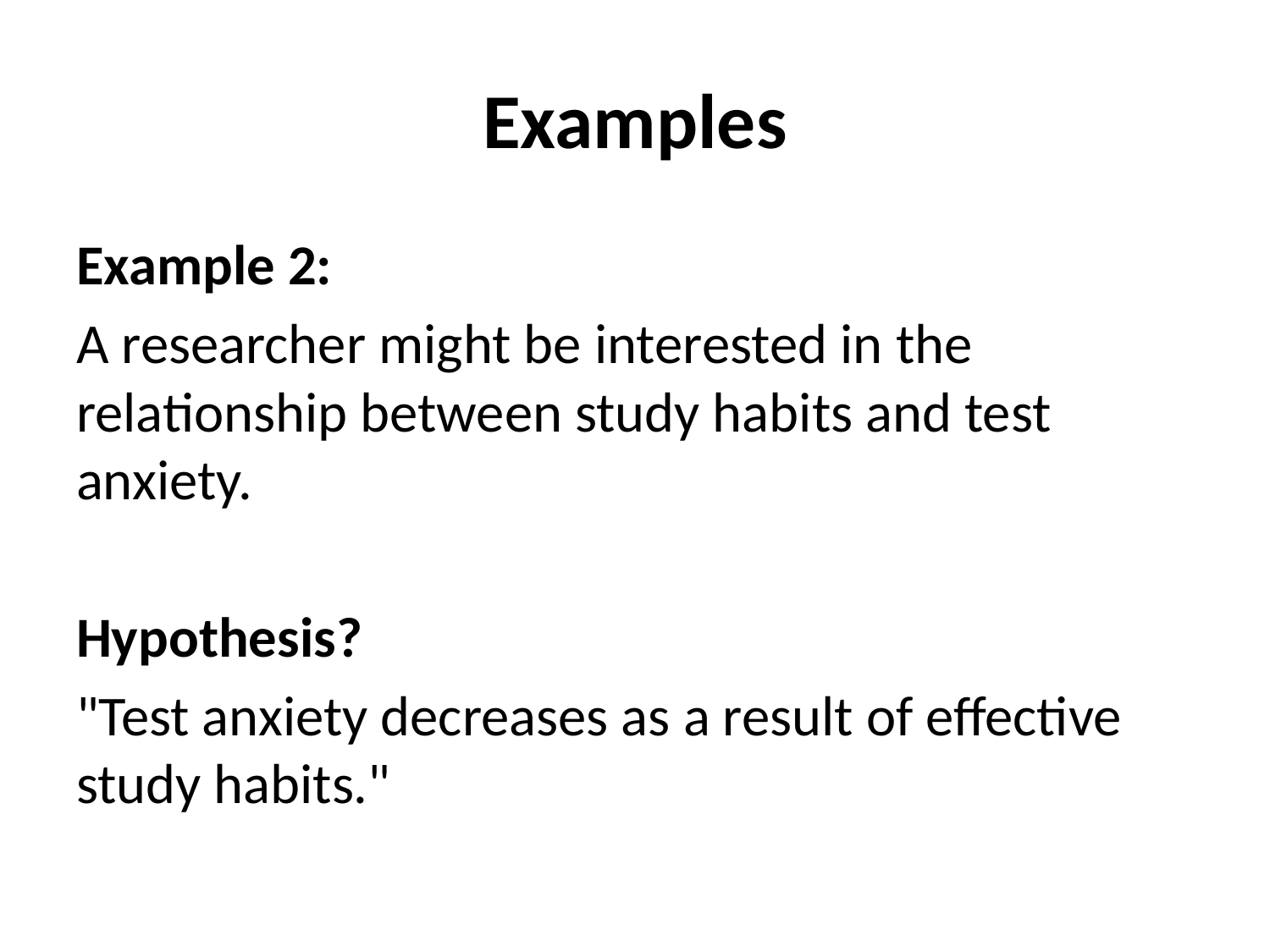

# Examples
Example 2:
A researcher might be interested in the relationship between study habits and test anxiety.

Hypothesis?
"Test anxiety decreases as a result of effective study habits."